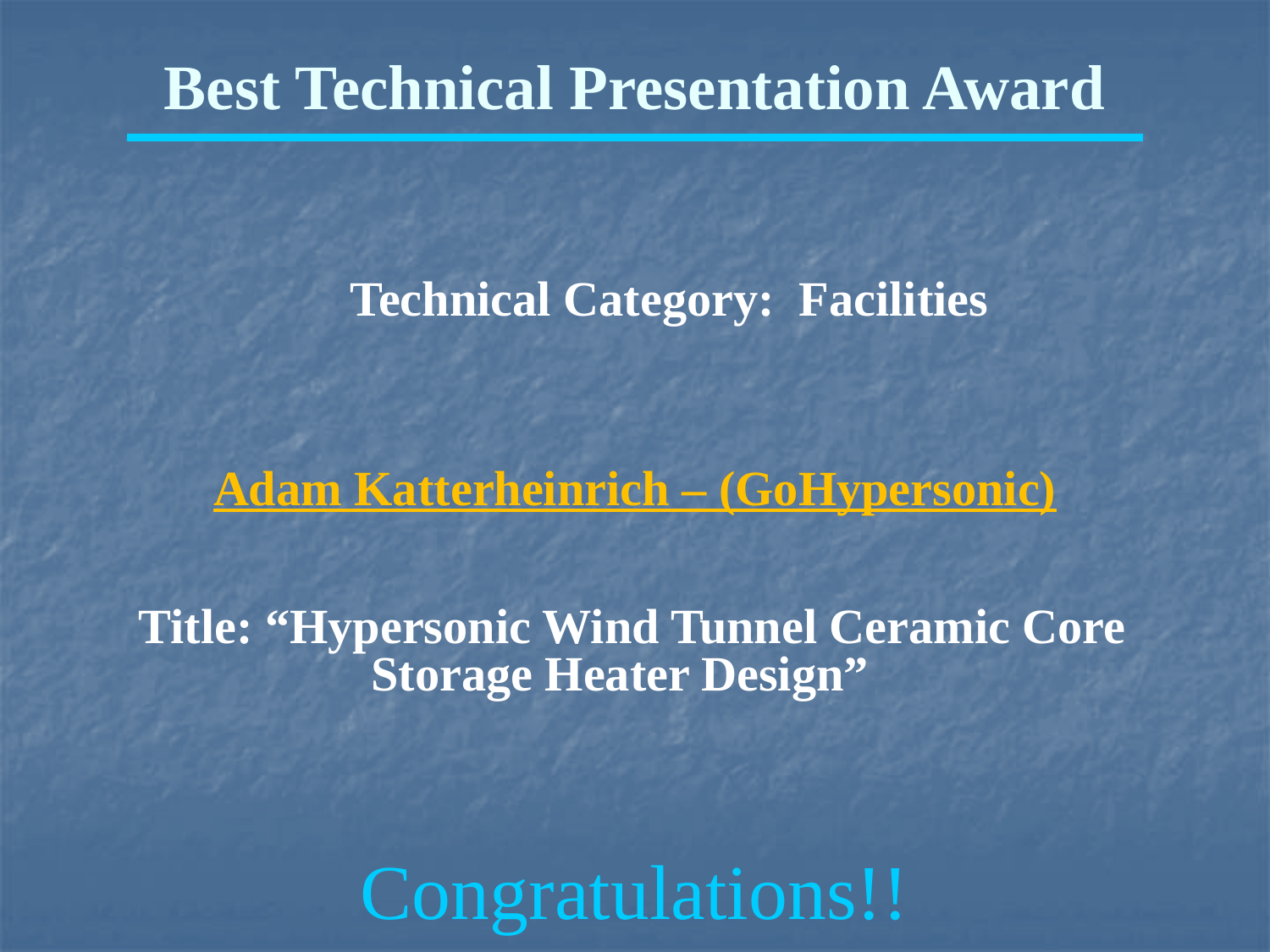

Best Technical Presentation Award

Technical Category:  Facilities
Adam Katterheinrich – (GoHypersonic)
Title: “Hypersonic Wind Tunnel Ceramic Core Storage Heater Design”
Congratulations!!